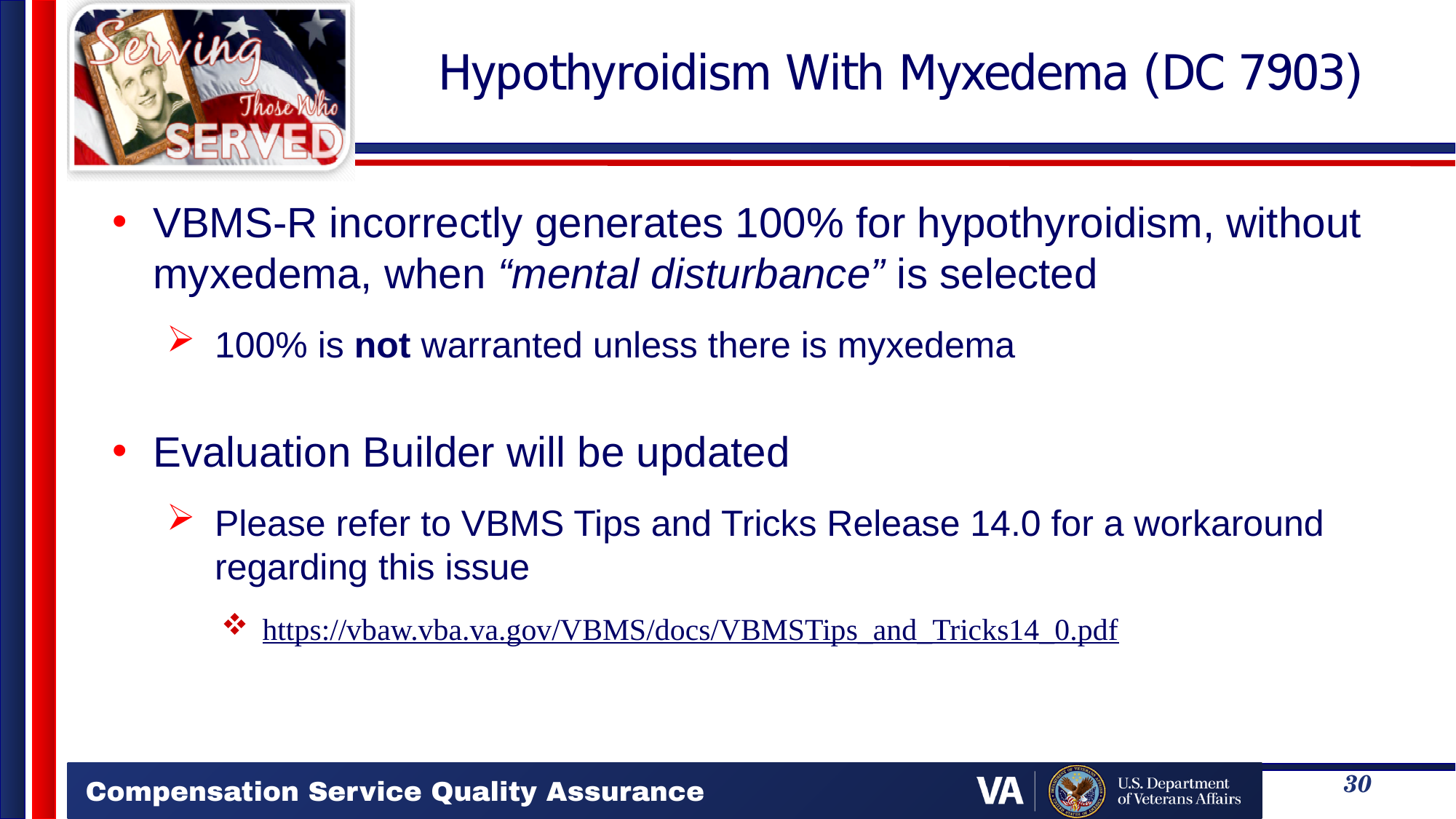

# Hypothyroidism With Myxedema (DC 7903)
VBMS-R incorrectly generates 100% for hypothyroidism, without myxedema, when “mental disturbance” is selected

100% is not warranted unless there is myxedema

Evaluation Builder will be updated

Please refer to VBMS Tips and Tricks Release 14.0 for a workaround regarding this issue

https://vbaw.vba.va.gov/VBMS/docs/VBMSTips_and_Tricks14_0.pdf
30